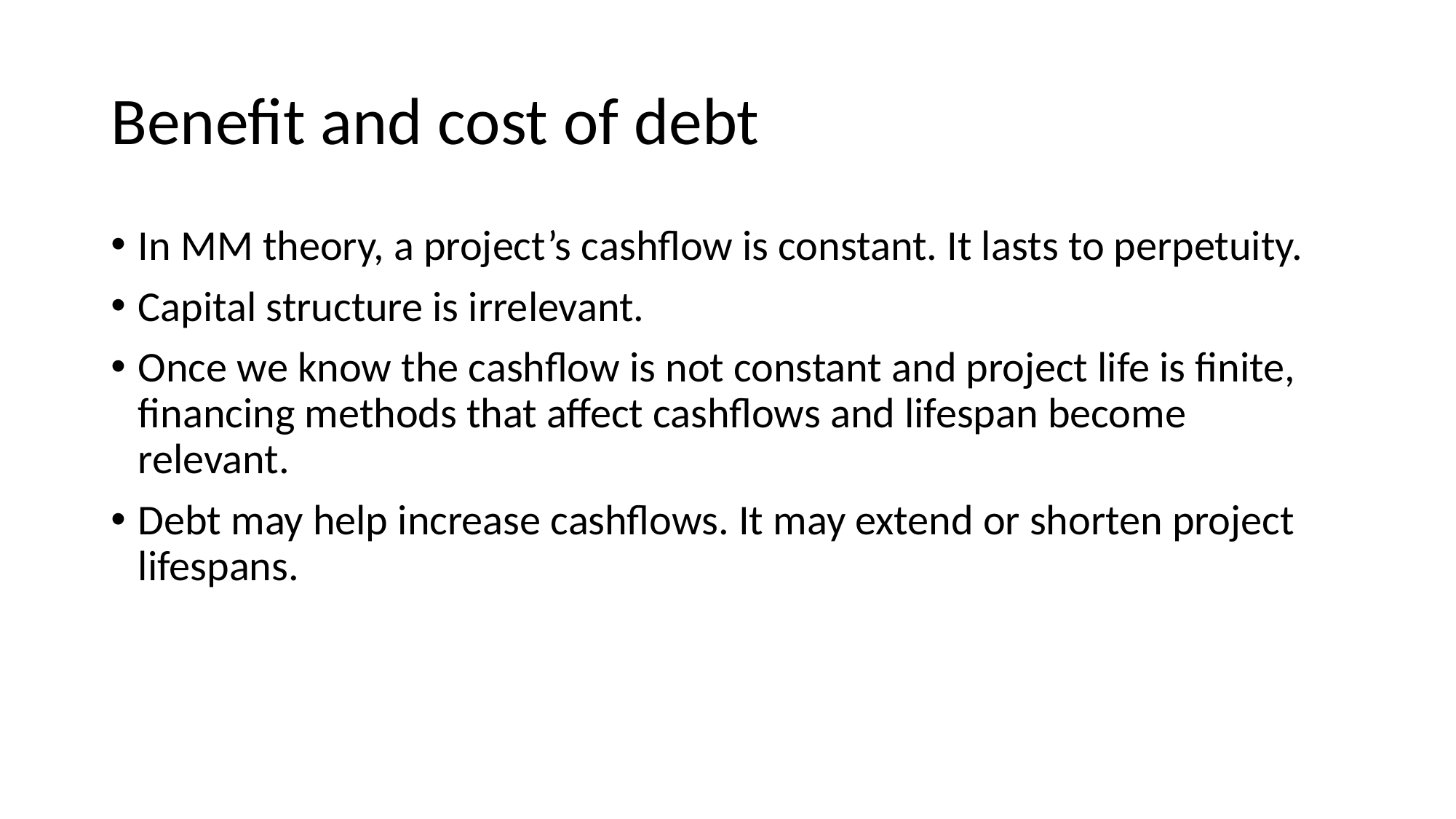

# Benefit and cost of debt
In MM theory, a project’s cashflow is constant. It lasts to perpetuity.
Capital structure is irrelevant.
Once we know the cashflow is not constant and project life is finite, financing methods that affect cashflows and lifespan become relevant.
Debt may help increase cashflows. It may extend or shorten project lifespans.